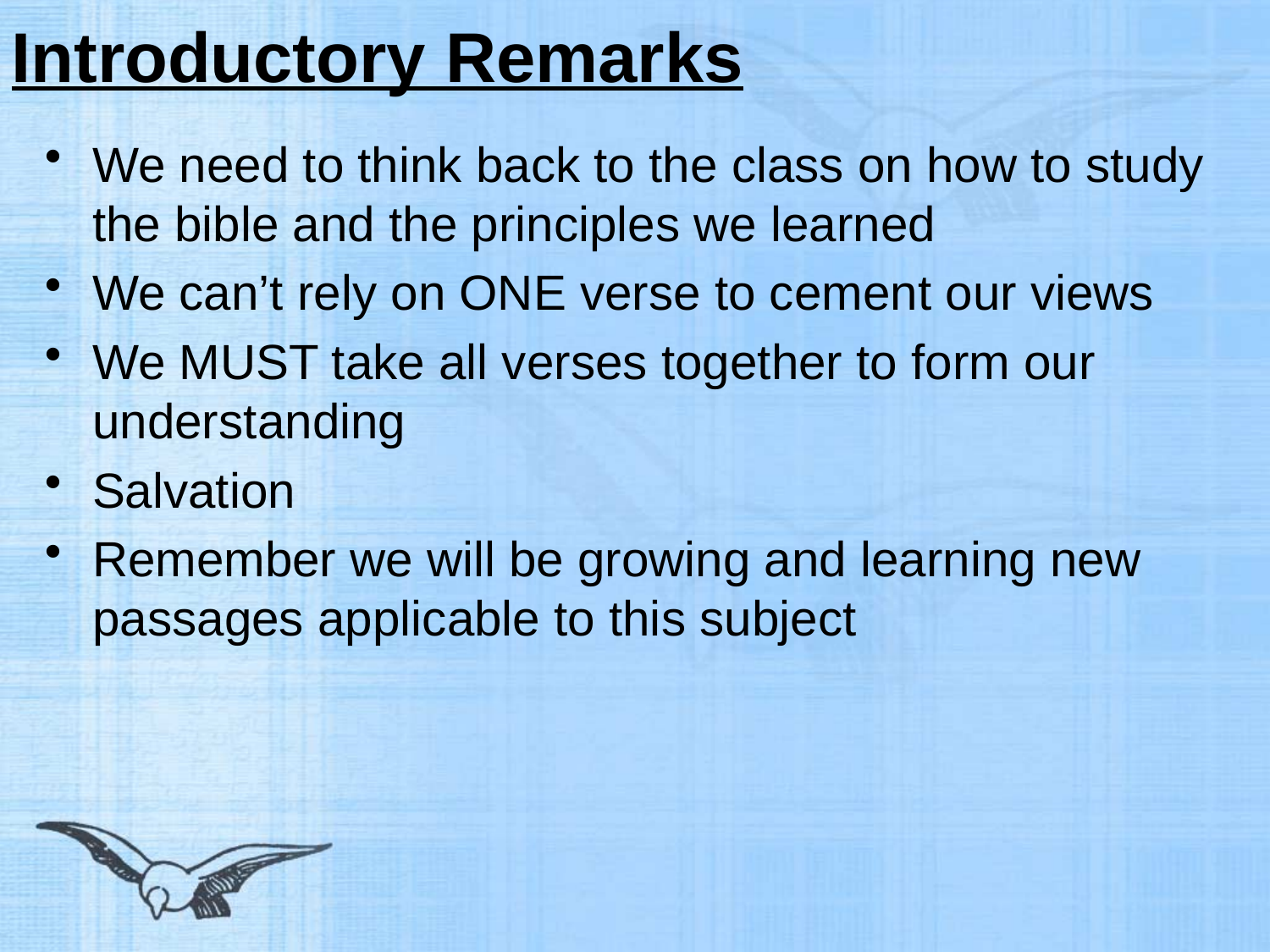

# Introductory Remarks
We need to think back to the class on how to study the bible and the principles we learned
We can’t rely on ONE verse to cement our views
We MUST take all verses together to form our understanding
Salvation
Remember we will be growing and learning new passages applicable to this subject